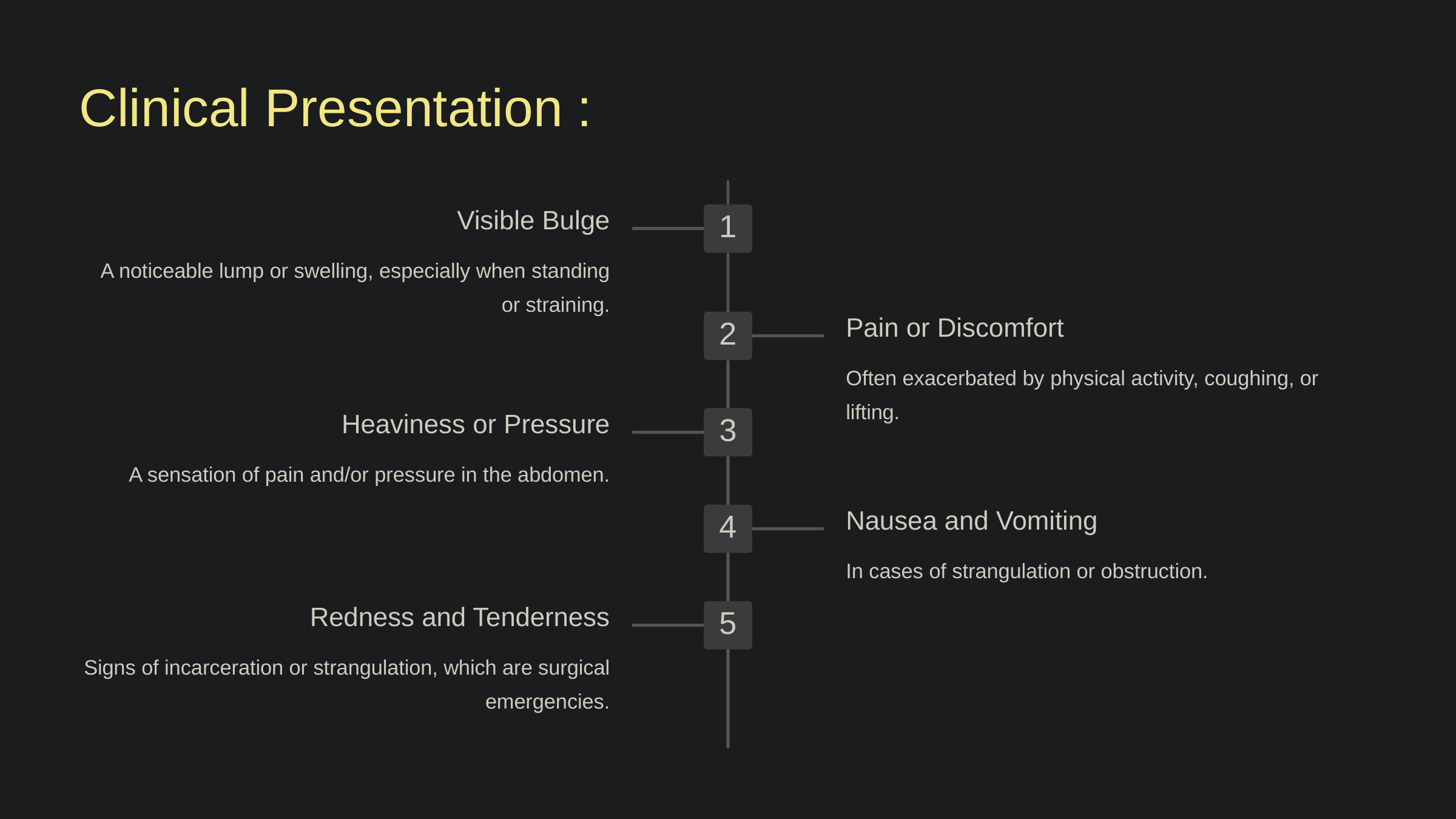

Clinical Presentation :

Visible Bulge

1

A noticeable lump or swelling, especially when standing or straining.
Pain or Discomfort

2

Often exacerbated by physical activity, coughing, or lifting.
Heaviness or Pressure

3

A sensation of pain and/or pressure in the abdomen.
Nausea and Vomiting

4

In cases of strangulation or obstruction.
Redness and Tenderness

5

Signs of incarceration or strangulation, which are surgical emergencies.